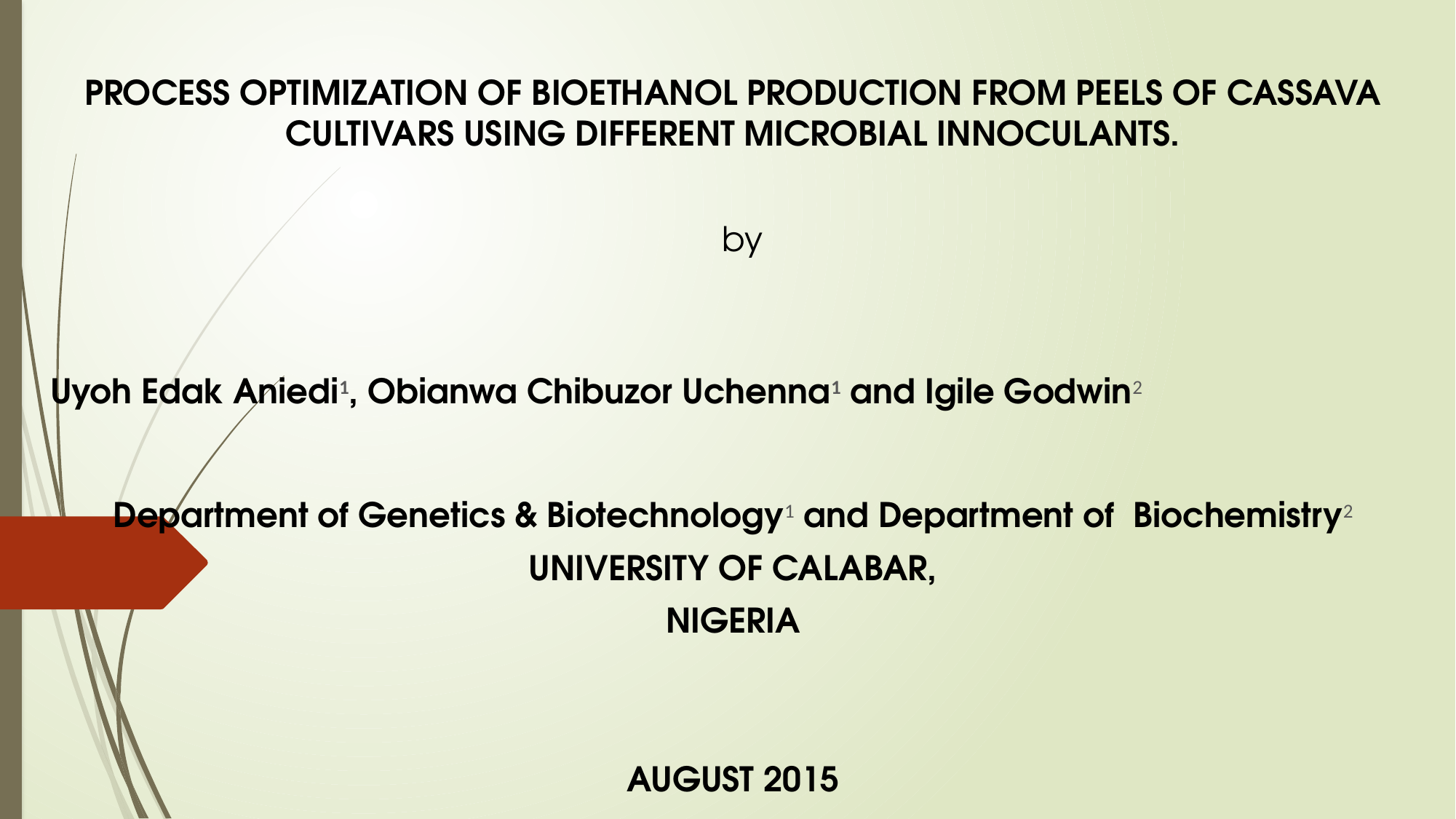

PROCESS OPTIMIZATION OF BIOETHANOL PRODUCTION FROM PEELS OF CASSAVA CULTIVARS USING DIFFERENT MICROBIAL INNOCULANTS.

  by

Uyoh Edak Aniedi1, Obianwa Chibuzor Uchenna1 and Igile Godwin2

Department of Genetics & Biotechnology1 and Department of  Biochemistry2
UNIVERSITY OF CALABAR,
NIGERIA

AUGUST 2015